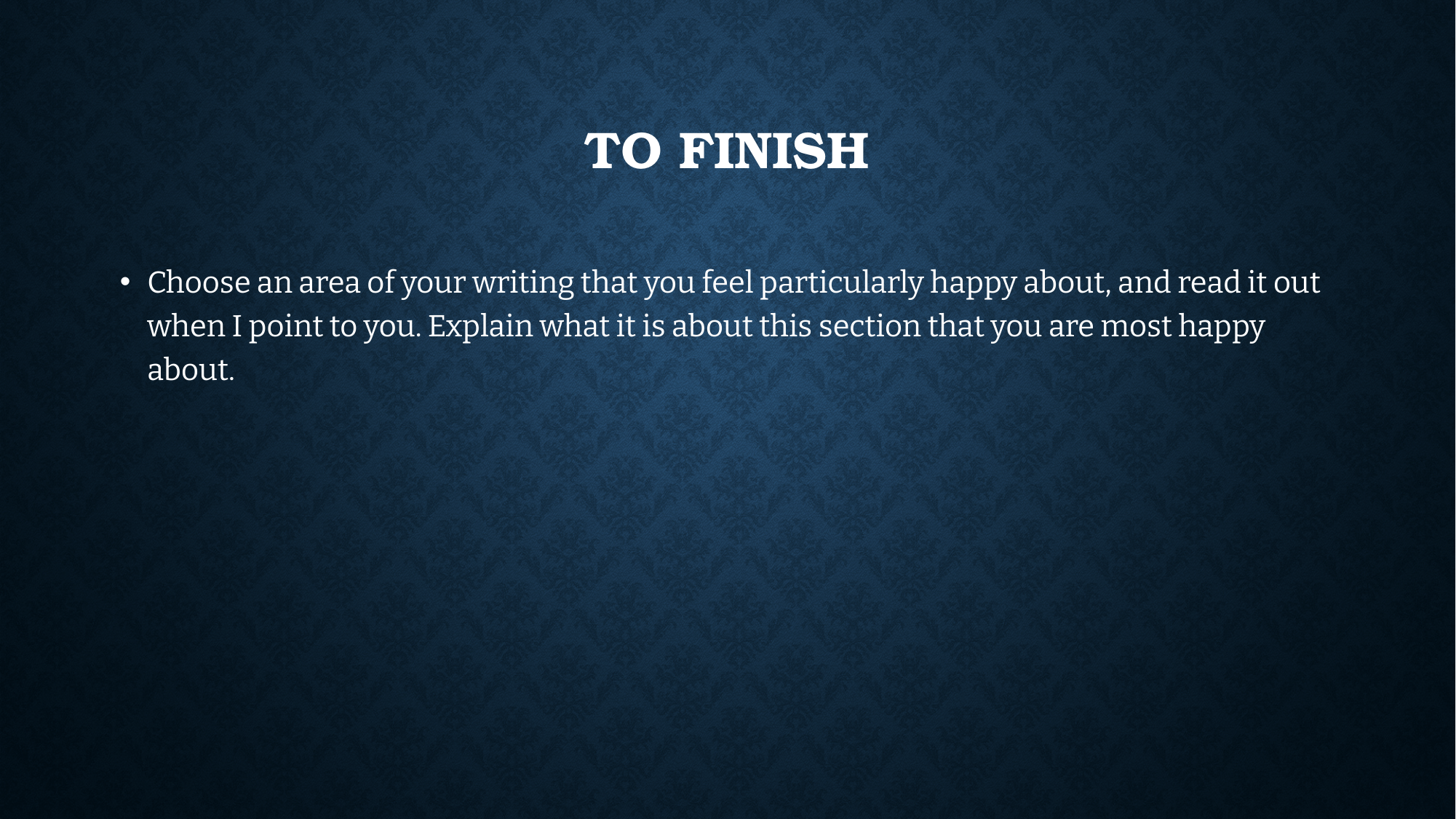

# To finish
Choose an area of your writing that you feel particularly happy about, and read it out when I point to you. Explain what it is about this section that you are most happy about.